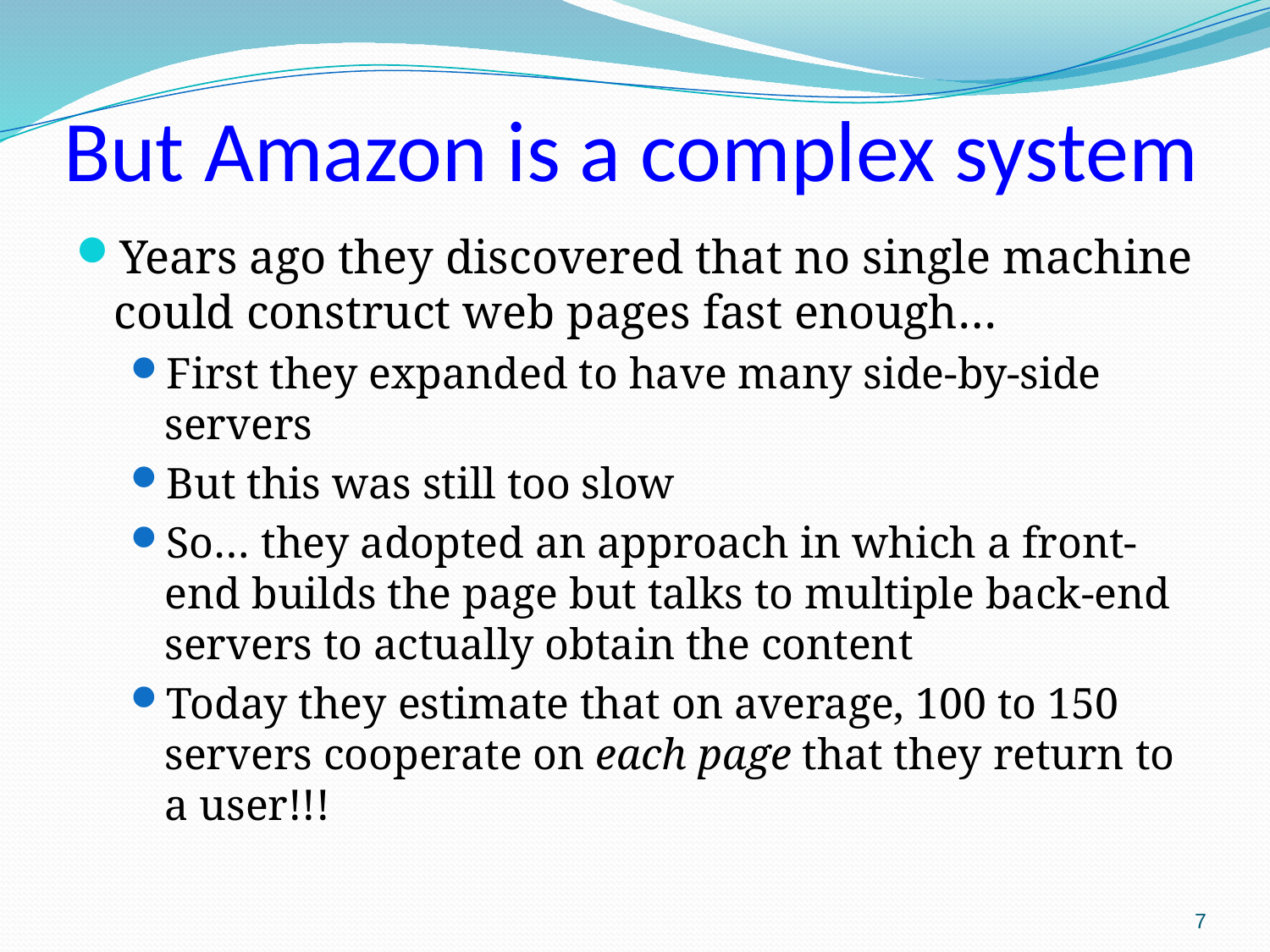

# But Amazon is a complex system
Years ago they discovered that no single machine could construct web pages fast enough…
First they expanded to have many side-by-side servers
But this was still too slow
So… they adopted an approach in which a front-end builds the page but talks to multiple back-end servers to actually obtain the content
Today they estimate that on average, 100 to 150 servers cooperate on each page that they return to a user!!!

7